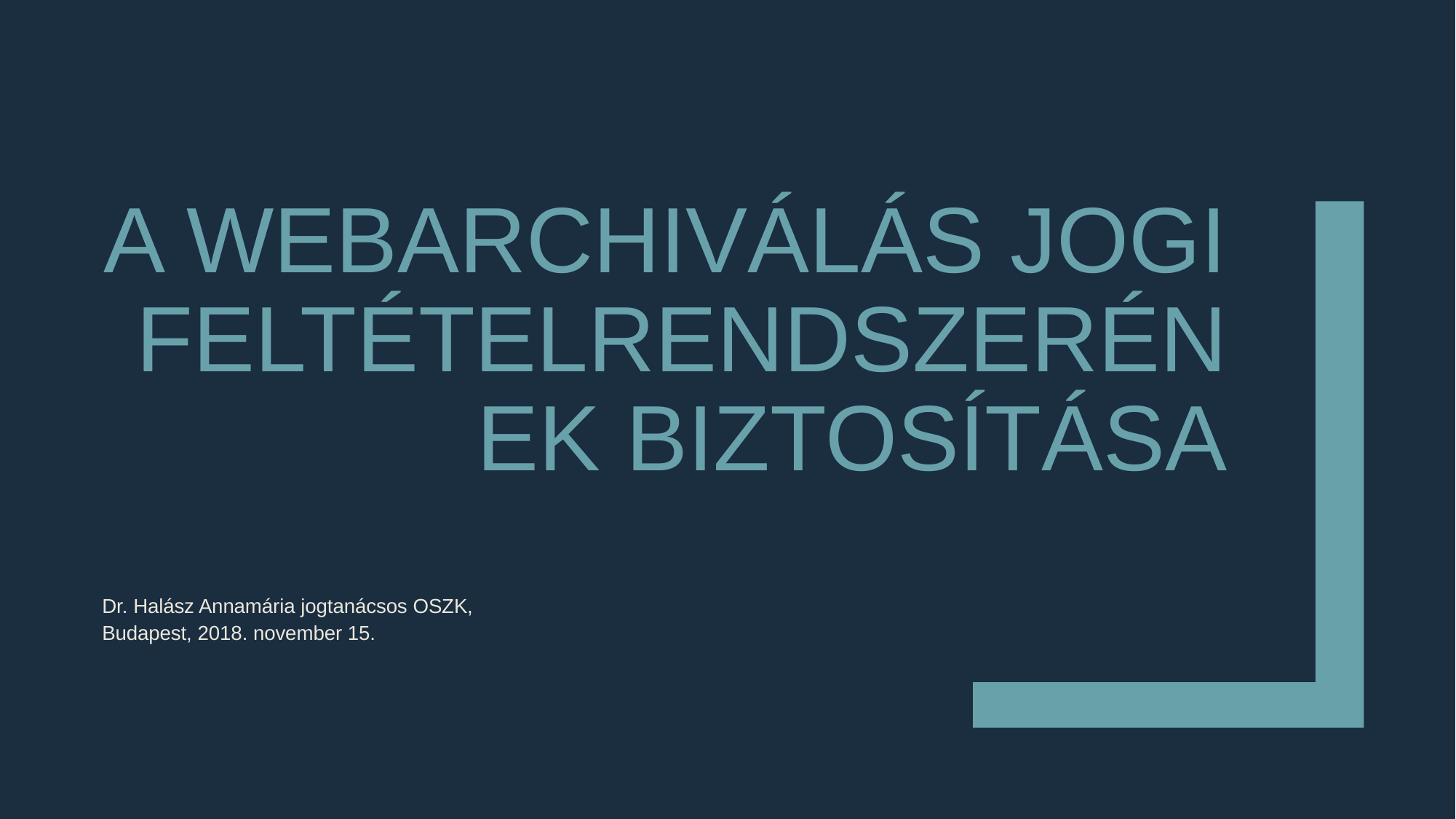

# A webarchiválás jogi feltételrendszerének biztosítása
Dr. Halász Annamária jogtanácsos OSZK,
Budapest, 2018. november 15.